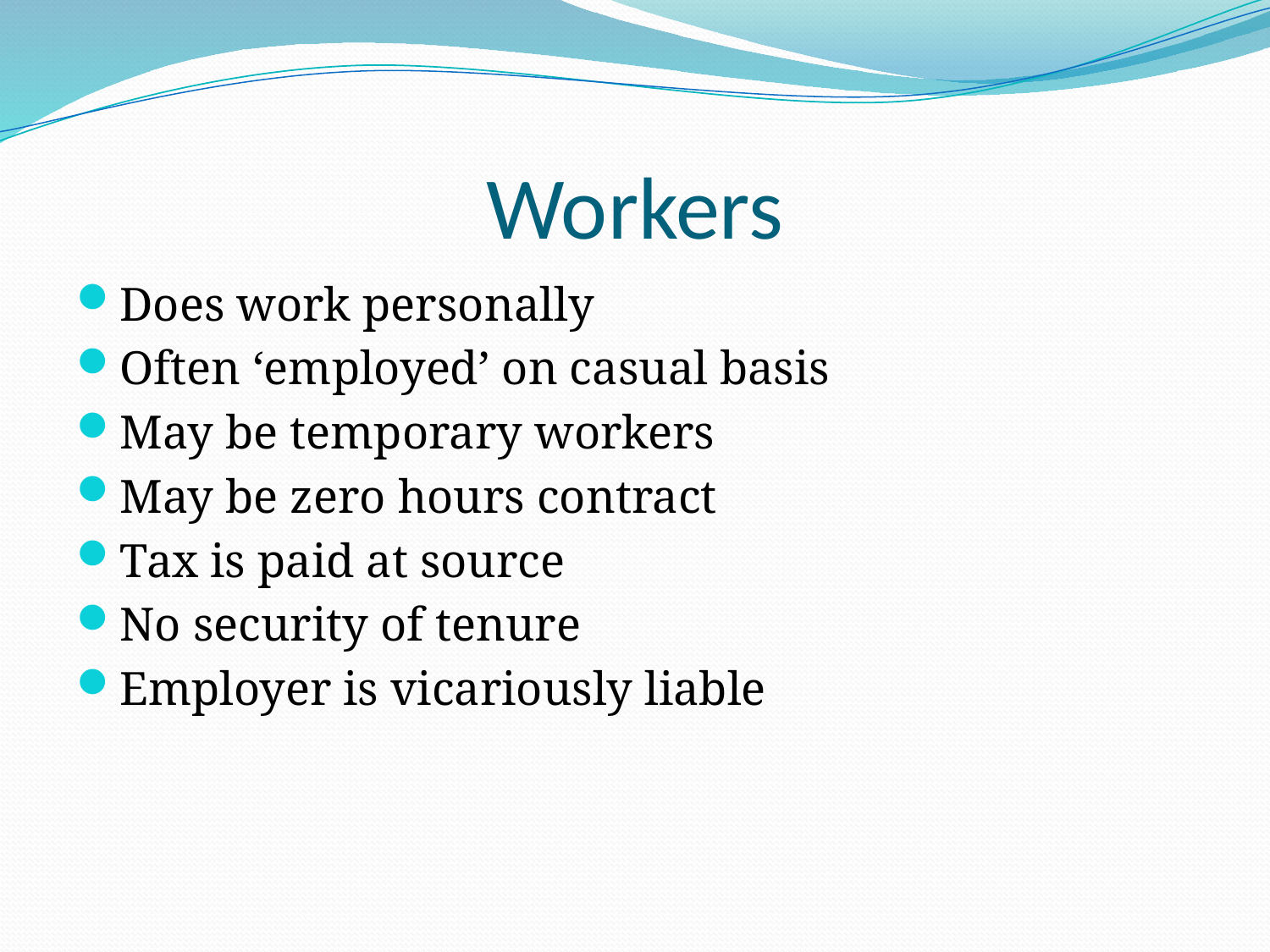

# Workers
Does work personally
Often ‘employed’ on casual basis
May be temporary workers
May be zero hours contract
Tax is paid at source
No security of tenure
Employer is vicariously liable